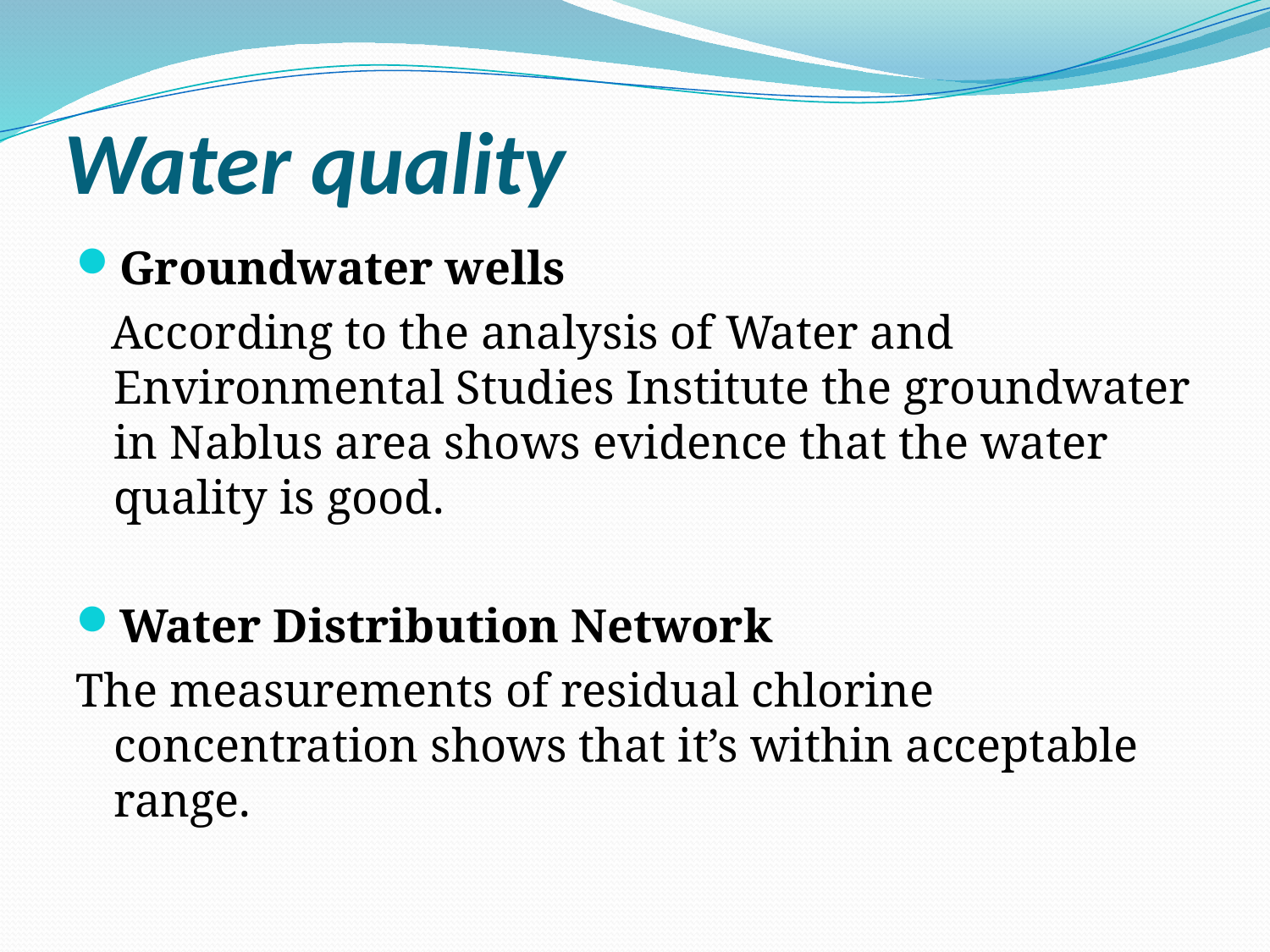

# Water quality
Groundwater wells
   According to the analysis of Water and Environmental Studies Institute the groundwater in Nablus area shows evidence that the water quality is good.

Water Distribution Network
The measurements of residual chlorine concentration shows that it’s within acceptable range.